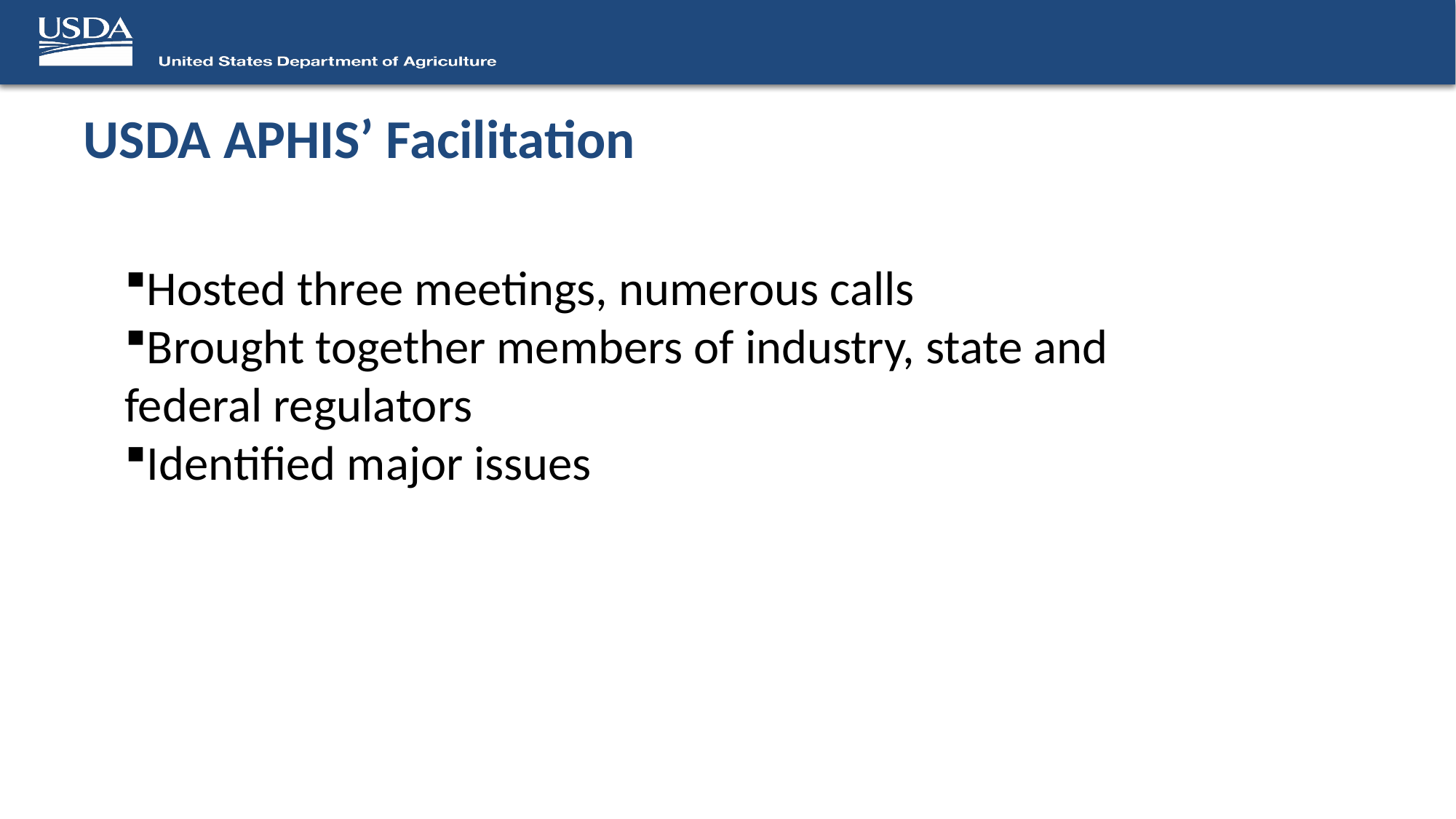

# USDA APHIS’ Facilitation

Hosted three meetings, numerous calls
Brought together members of industry, state and federal regulators
Identified major issues